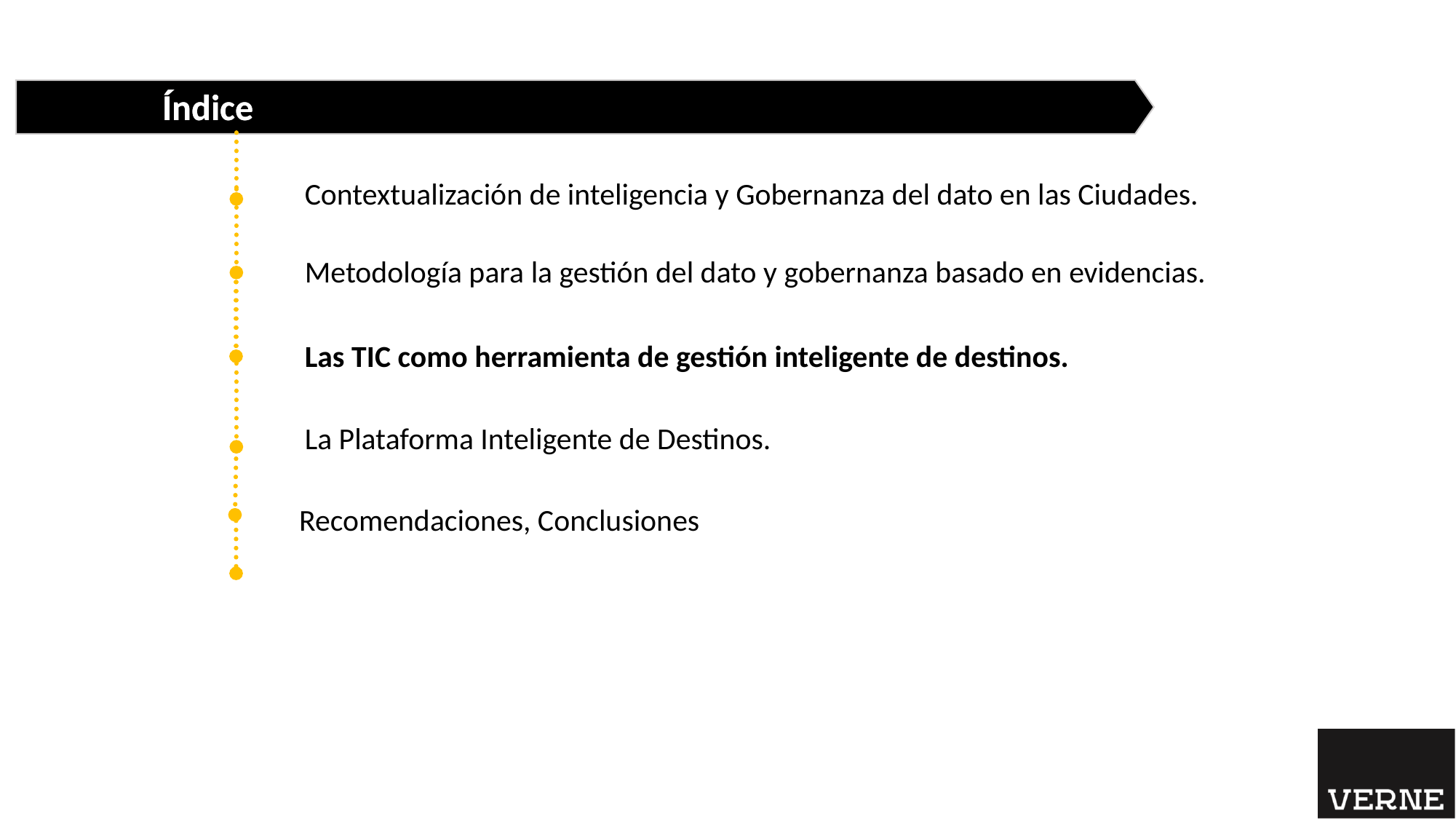

Índice
Índice

Contextualización de inteligencia y Gobernanza del dato en las Ciudades.

Metodología para la gestión del dato y gobernanza basado en evidencias.

Las TIC como herramienta de gestión inteligente de destinos.

La Plataforma Inteligente de Destinos.

Recomendaciones, Conclusiones